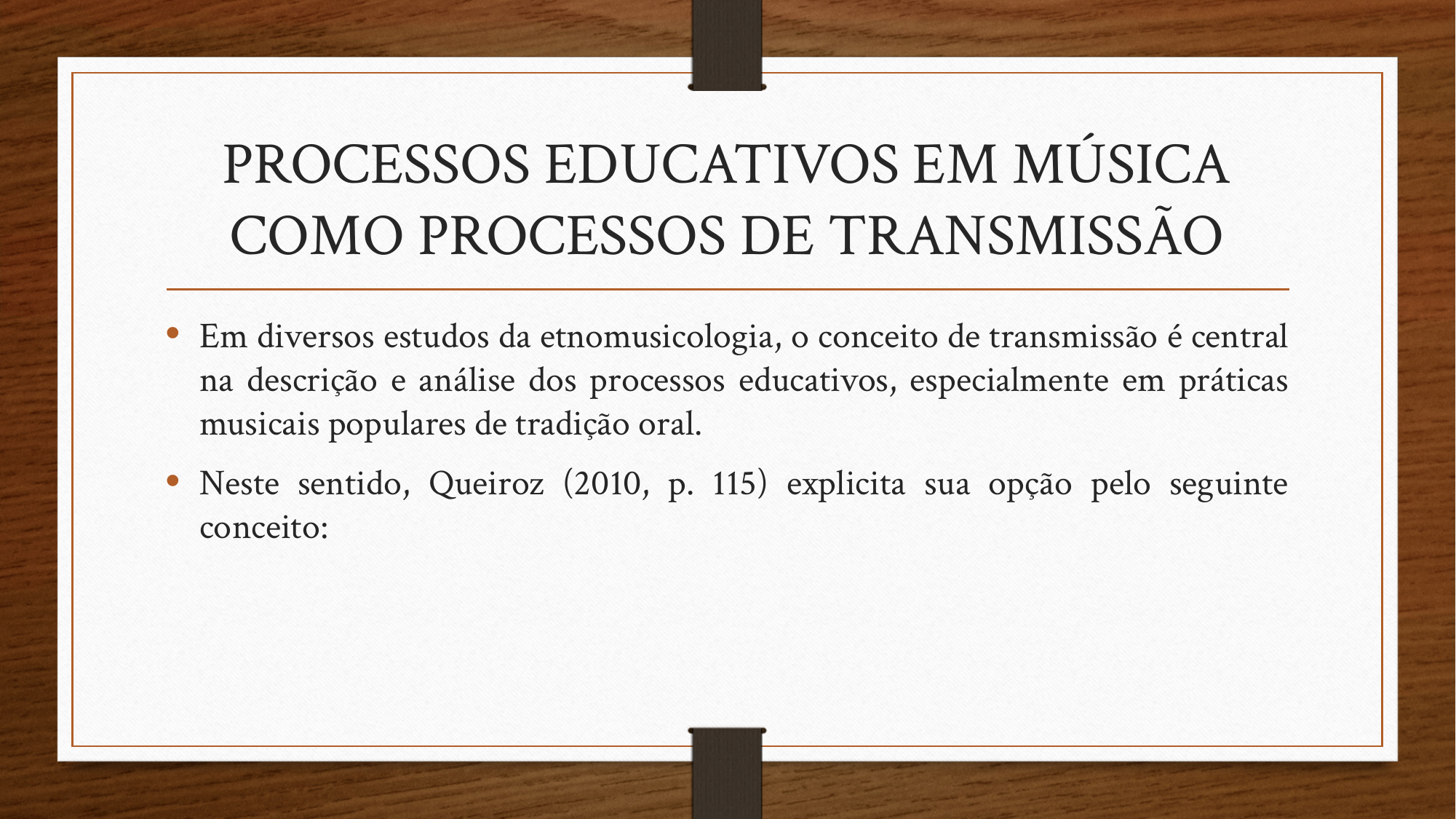

# PROCESSOS EDUCATIVOS EM MÚSICA COMO PROCESSOS DE TRANSMISSÃO
Em diversos estudos da etnomusicologia, o conceito de transmissão é central na descrição e análise dos processos educativos, especialmente em práticas musicais populares de tradição oral.
Neste sentido, Queiroz (2010, p. 115) explicita sua opção pelo seguinte conceito: